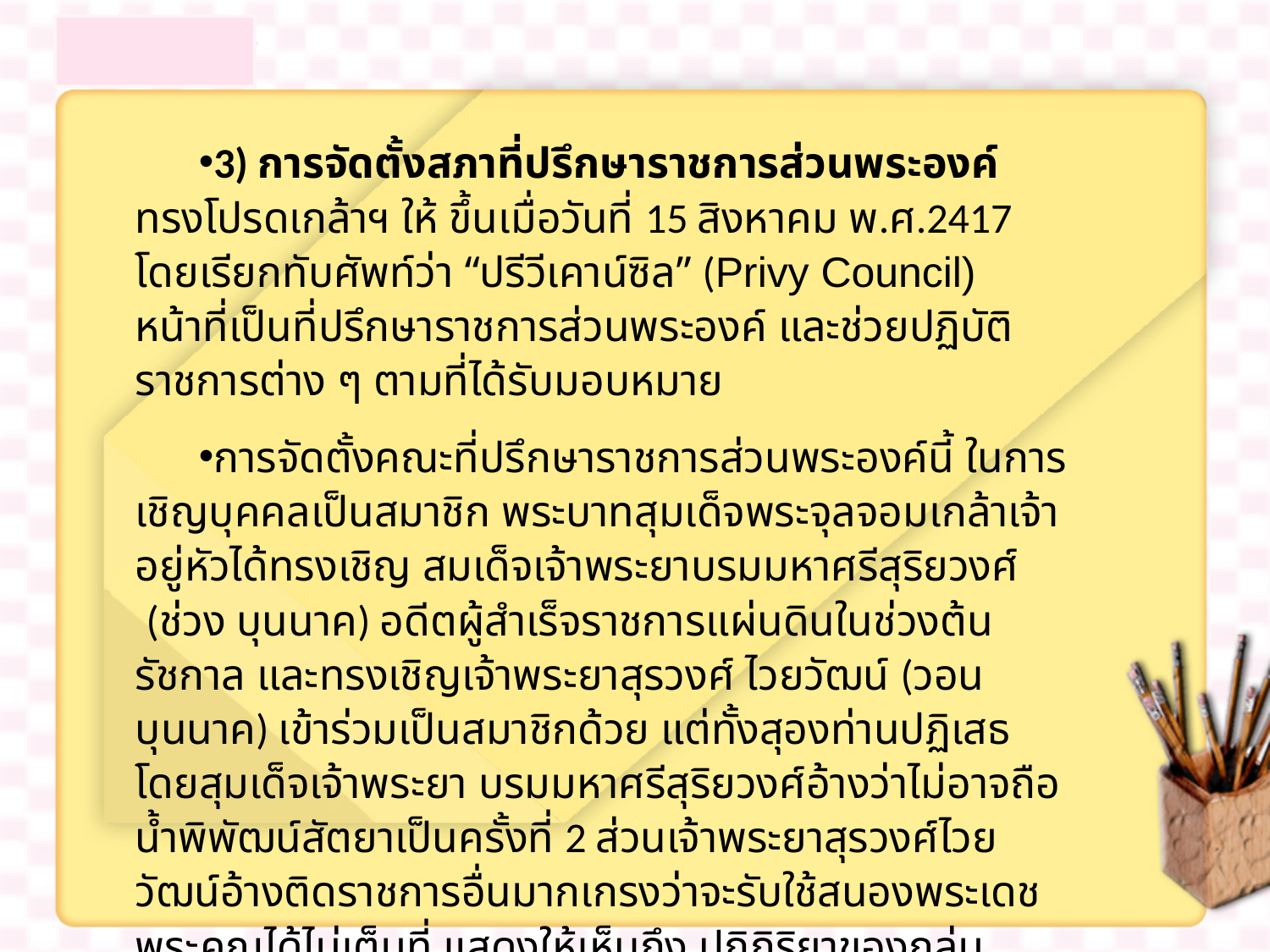

3) การจัดตั้งสภาที่ปรึกษาราชการส่วนพระองค์ ทรงโปรดเกล้าฯ ให้ ขึ้นเมื่อวันที่ 15 สิงหาคม พ.ศ.2417 โดยเรียกทับศัพท์ว่า “ปรีวีเคาน์ซิล” (Privy Council) หน้าที่เป็นที่ปรึกษาราชการส่วนพระองค์ และช่วยปฏิบัติราชการต่าง ๆ ตามที่ได้รับมอบหมาย
การจัดตั้งคณะที่ปรึกษาราชการส่วนพระองค์นี้ ในการเชิญบุคคลเป็นสมาชิก พระบาทสุมเด็จพระจุลจอมเกล้าเจ้าอยู่หัวได้ทรงเชิญ สมเด็จเจ้าพระยาบรมมหาศรีสุริยวงศ์ (ช่วง บุนนาค) อดีตผู้สำเร็จราชการแผ่นดินในช่วงต้นรัชกาล และทรงเชิญเจ้าพระยาสุรวงศ์ ไวยวัฒน์ (วอน บุนนาค) เข้าร่วมเป็นสมาชิกด้วย แต่ทั้งสุองท่านปฏิเสธ โดยสุมเด็จเจ้าพระยา บรมมหาศรีสุริยวงศ์อ้างว่าไม่อาจถือน้ำพิพัฒน์สัตยาเป็นครั้งที่ 2 ส่วนเจ้าพระยาสุรวงศ์ไวย วัฒน์อ้างติดราชการอื่นมากเกรงว่าจะรับใช้สนองพระเดชพระคุณได้ไม่เต็มที่ แสุดงให้เห็นถึง ปฏิกิริยาของกลุ่มขุนนางเก่าที่เคยมีอำนาจได้เป็นอย่างดี